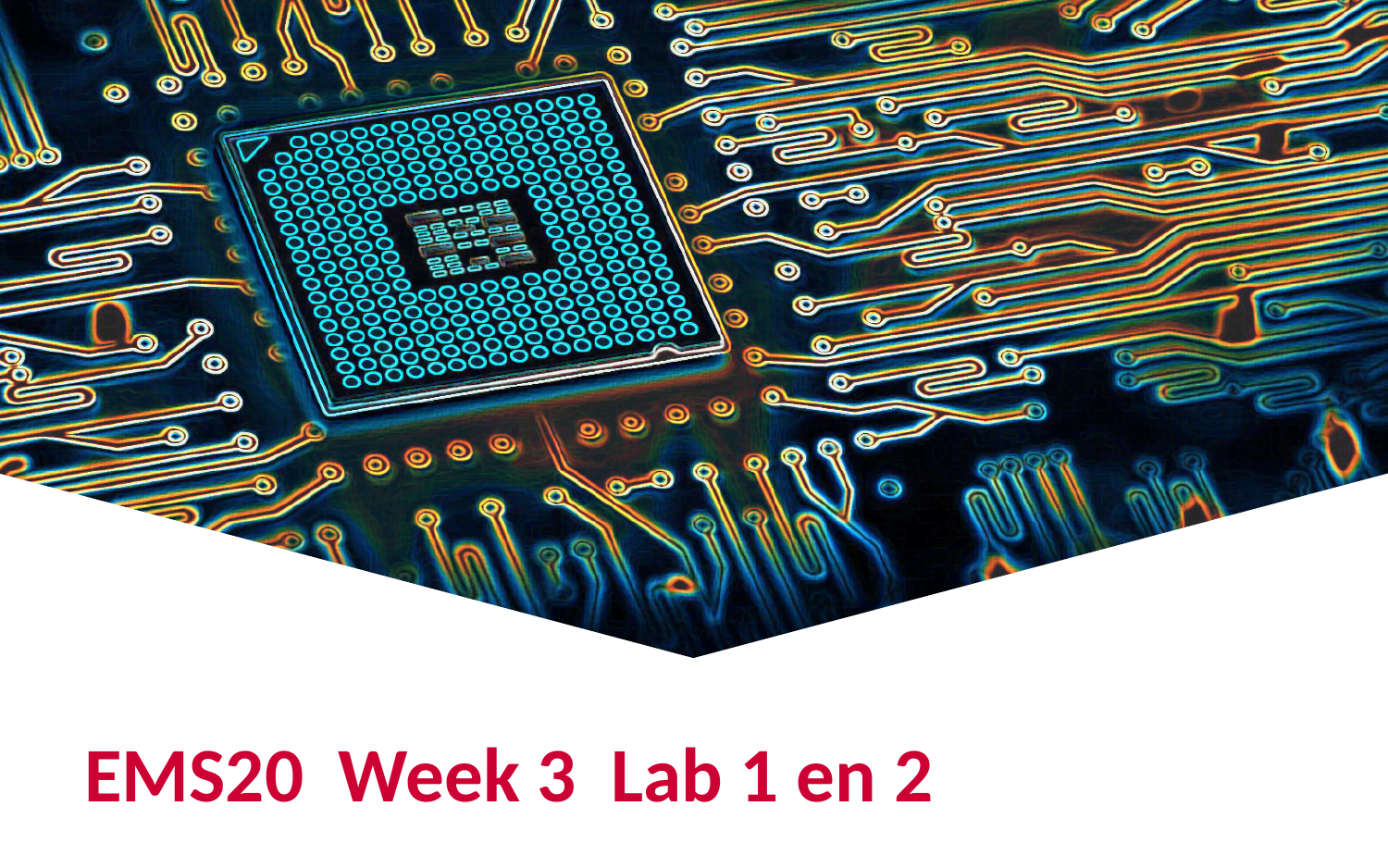

# EMS20  Week 3  Lab 1 en 2